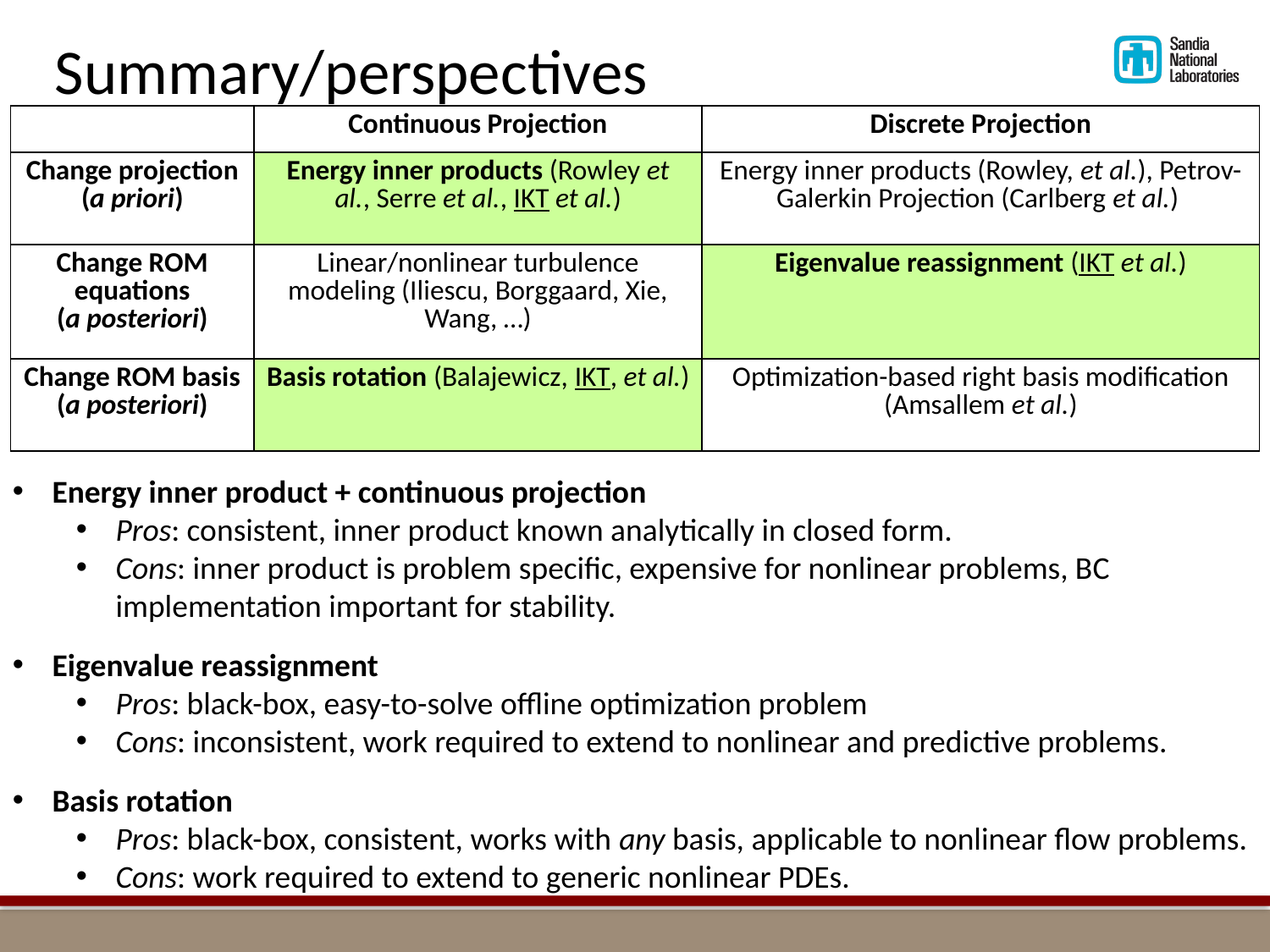

Summary/perspectives
|  | Continuous Projection | Discrete Projection |
| --- | --- | --- |
| Change projection (a priori) | Energy inner products (Rowley et al., Serre et al., IKT et al.) | Energy inner products (Rowley, et al.), Petrov-Galerkin Projection (Carlberg et al.) |
| Change ROM equations (a posteriori) | Linear/nonlinear turbulence modeling (Iliescu, Borggaard, Xie, Wang, …) | Eigenvalue reassignment (IKT et al.) |
| Change ROM basis (a posteriori) | Basis rotation (Balajewicz, IKT, et al.) | Optimization-based right basis modification (Amsallem et al.) |
Energy inner product + continuous projection
Pros: consistent, inner product known analytically in closed form.
Cons: inner product is problem specific, expensive for nonlinear problems, BC implementation important for stability.

Eigenvalue reassignment
Pros: black-box, easy-to-solve offline optimization problem
Cons: inconsistent, work required to extend to nonlinear and predictive problems.

Basis rotation
Pros: black-box, consistent, works with any basis, applicable to nonlinear flow problems.
Cons: work required to extend to generic nonlinear PDEs.